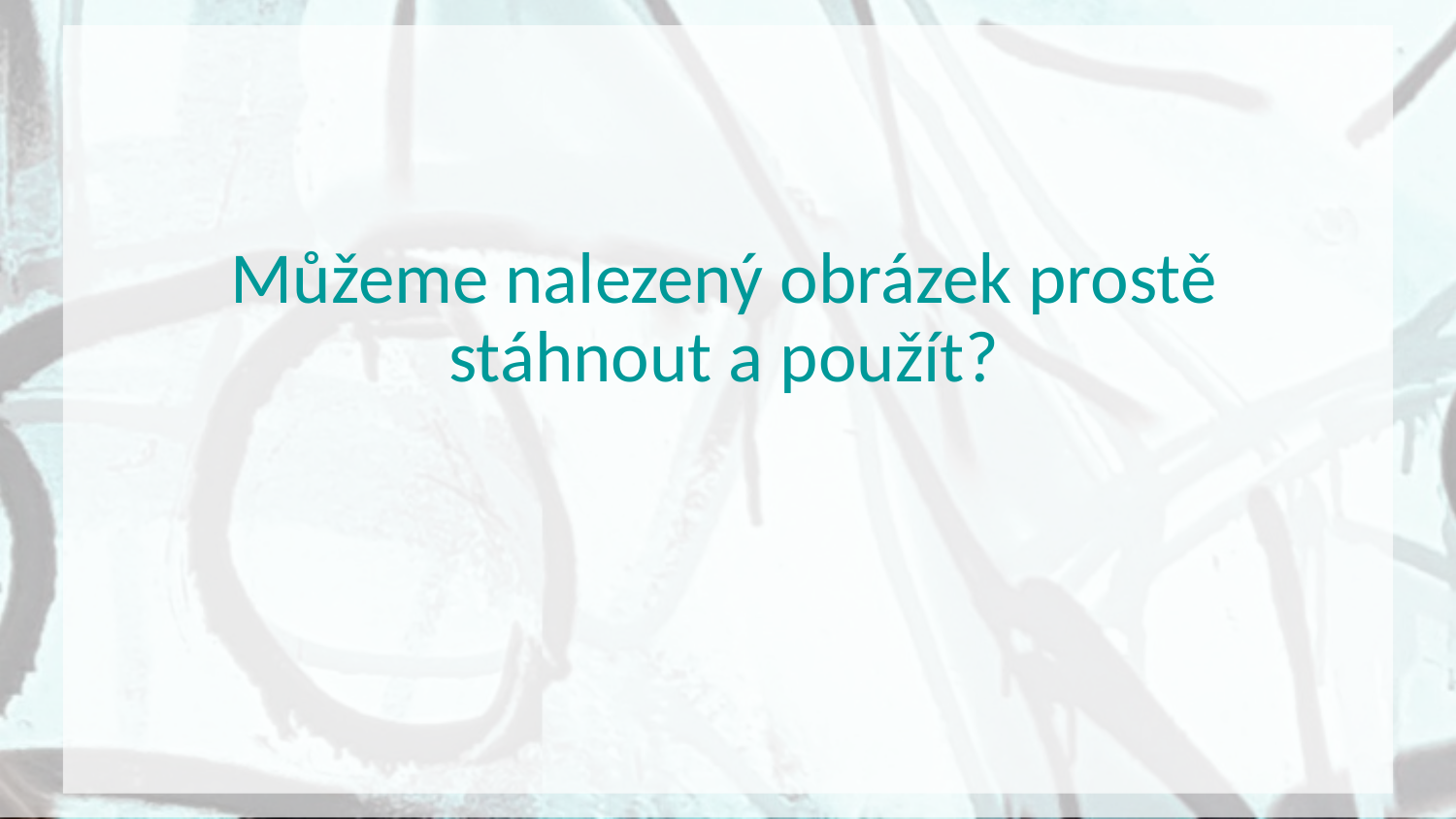

Můžeme nalezený obrázek prostě stáhnout a použít?